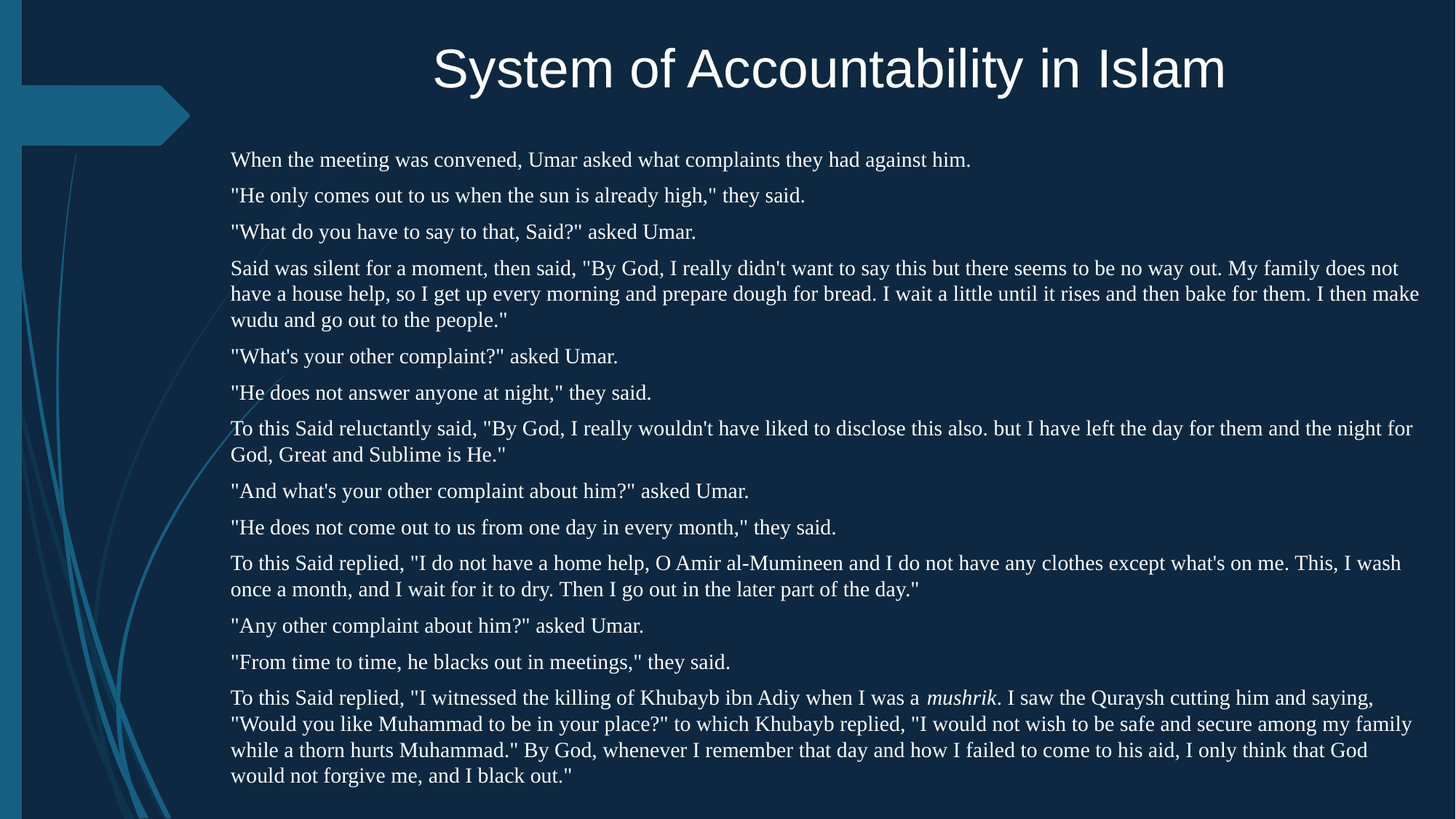

# System of Accountability in Islam
When the meeting was convened, Umar asked what complaints they had against him.
"He only comes out to us when the sun is already high," they said.
"What do you have to say to that, Said?" asked Umar.
Said was silent for a moment, then said, "By God, I really didn't want to say this but there seems to be no way out. My family does not have a house help, so I get up every morning and prepare dough for bread. I wait a little until it rises and then bake for them. I then make wudu and go out to the people."
"What's your other complaint?" asked Umar.
"He does not answer anyone at night," they said.
To this Said reluctantly said, "By God, I really wouldn't have liked to disclose this also. but I have left the day for them and the night for God, Great and Sublime is He."
"And what's your other complaint about him?" asked Umar.
"He does not come out to us from one day in every month," they said.
To this Said replied, "I do not have a home help, O Amir al-Mumineen and I do not have any clothes except what's on me. This, I wash once a month, and I wait for it to dry. Then I go out in the later part of the day."
"Any other complaint about him?" asked Umar.
"From time to time, he blacks out in meetings," they said.
To this Said replied, "I witnessed the killing of Khubayb ibn Adiy when I was a mushrik. I saw the Quraysh cutting him and saying, "Would you like Muhammad to be in your place?" to which Khubayb replied, "I would not wish to be safe and secure among my family while a thorn hurts Muhammad." By God, whenever I remember that day and how I failed to come to his aid, I only think that God would not forgive me, and I black out."